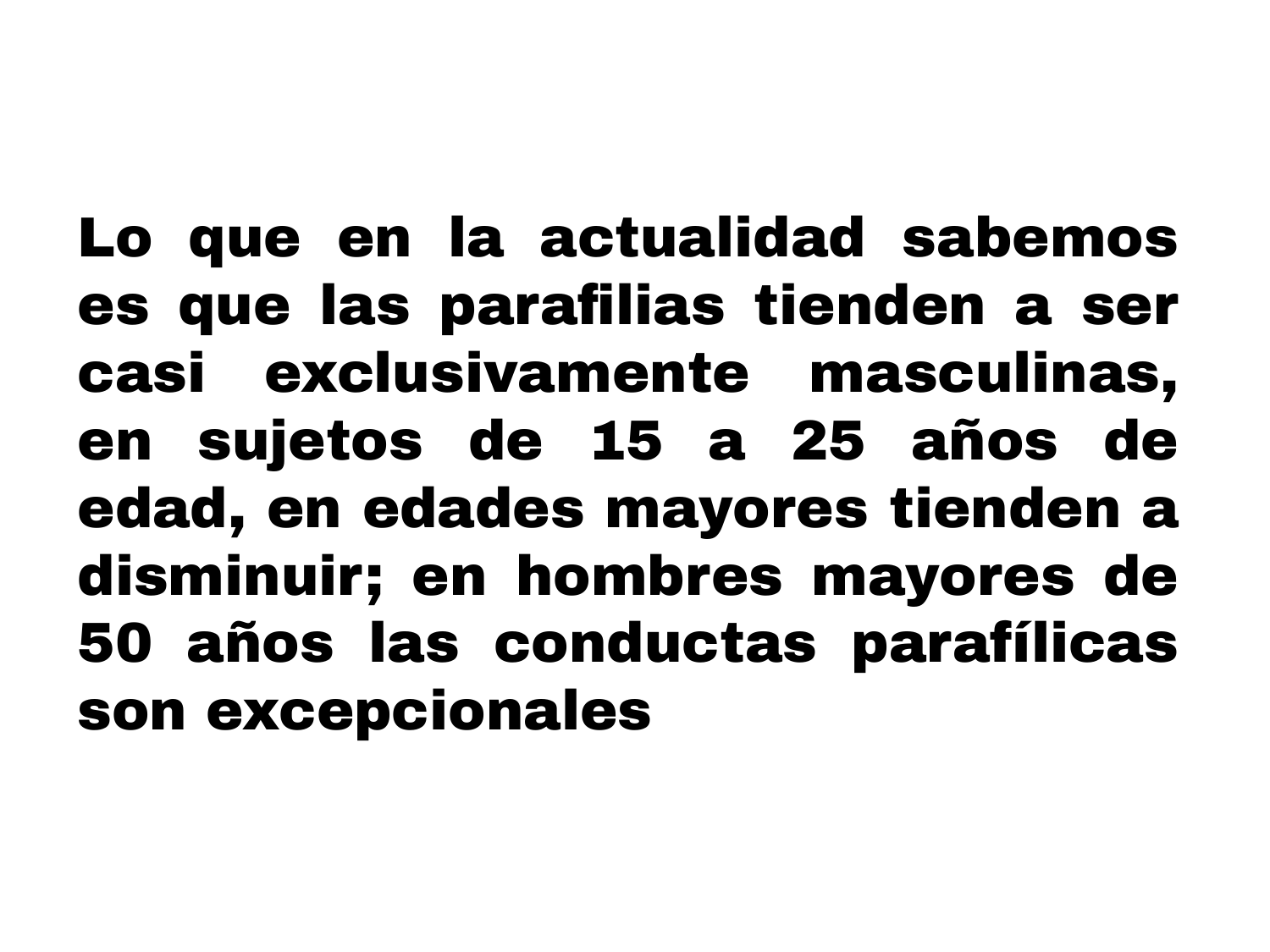

Lo que en la actualidad sabemos es que las parafilias tienden a ser casi exclusivamente masculinas, en sujetos de 15 a 25 años de edad, en edades mayores tienden a disminuir; en hombres mayores de 50 años las conductas parafílicas son excepcionales